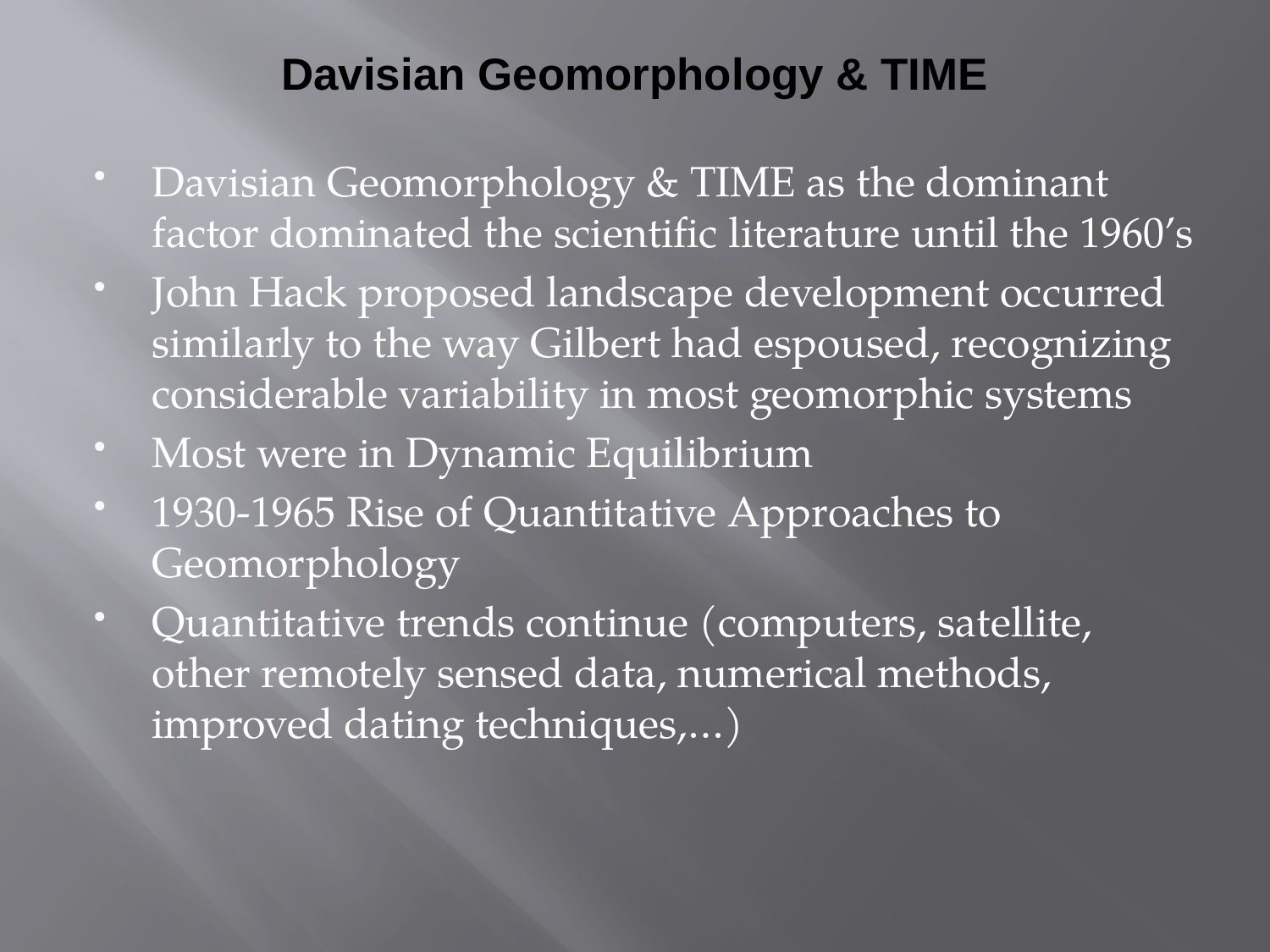

# Davisian Geomorphology & TIME
Davisian Geomorphology & TIME as the dominant factor dominated the scientific literature until the 1960’s
John Hack proposed landscape development occurred similarly to the way Gilbert had espoused, recognizing considerable variability in most geomorphic systems
Most were in Dynamic Equilibrium
1930-1965 Rise of Quantitative Approaches to Geomorphology
Quantitative trends continue (computers, satellite, other remotely sensed data, numerical methods, improved dating techniques,…)